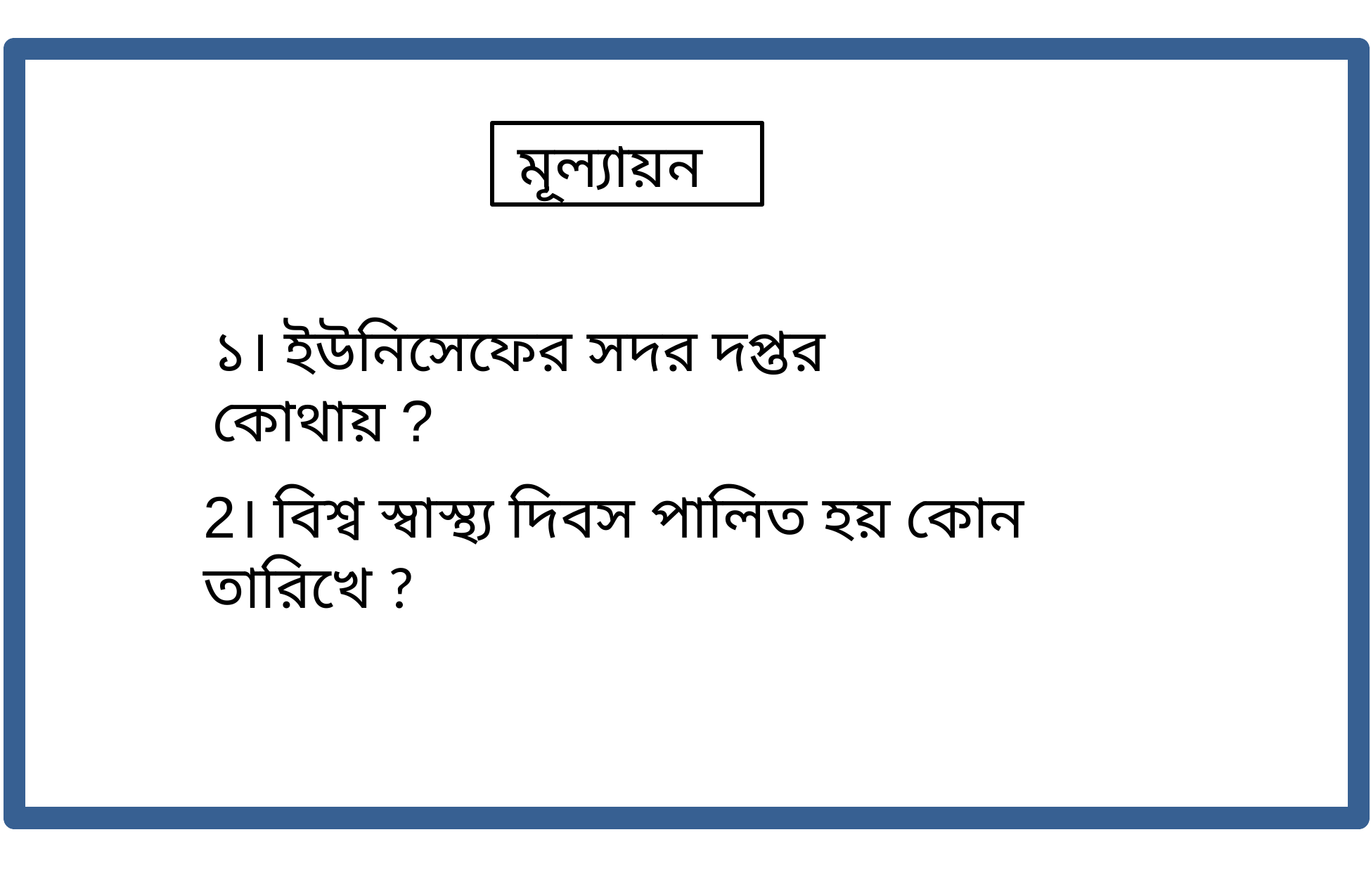

মূল্যায়ন
১। ইউনিসেফের সদর দপ্তর কোথায় ?
2। বিশ্ব স্বাস্থ্য দিবস পালিত হয় কোন তারিখে ?